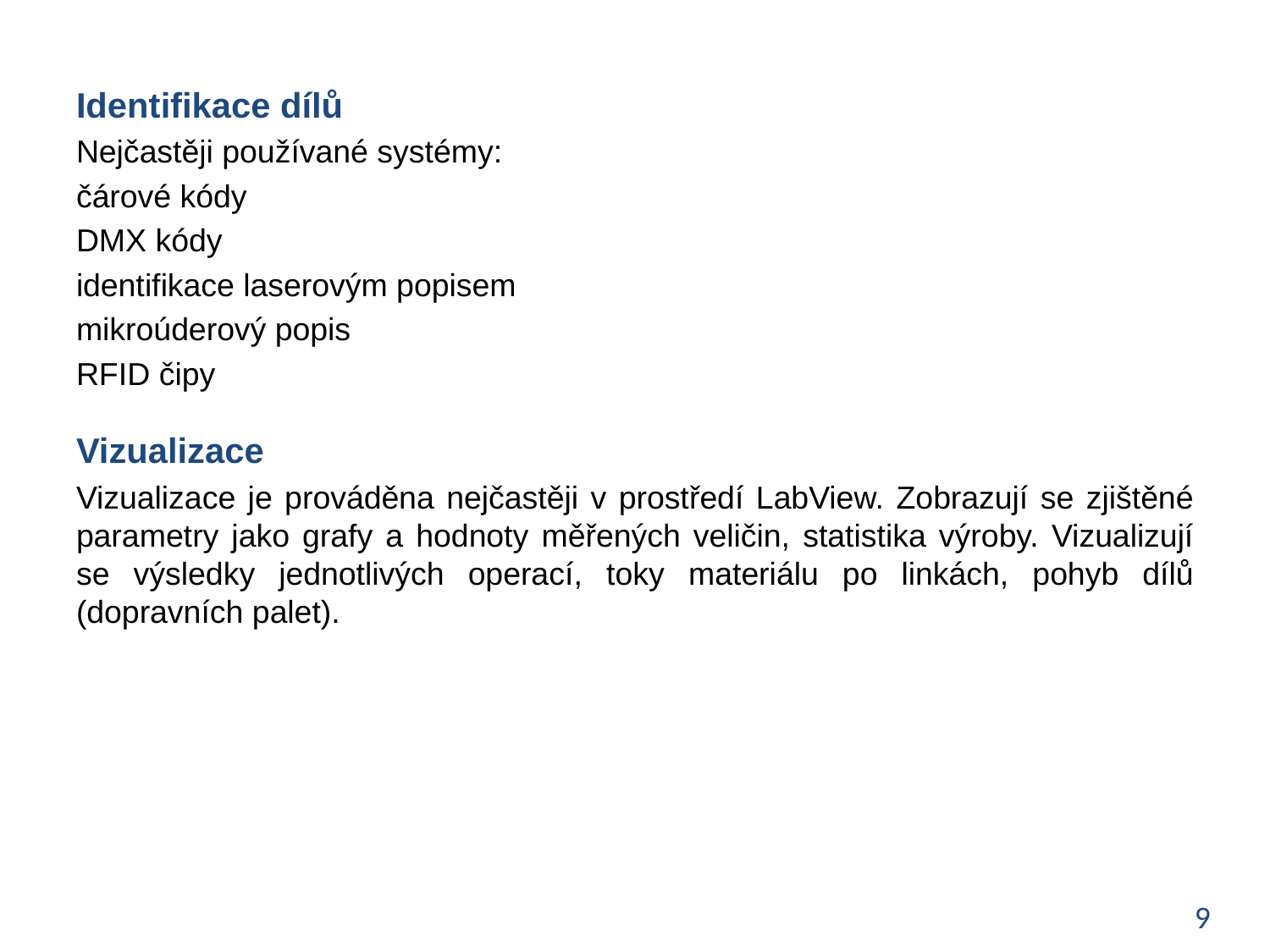

Identifikace dílů
Nejčastěji používané systémy:
čárové kódy
DMX kódy
identifikace laserovým popisem
mikroúderový popis
RFID čipy

Vizualizace
Vizualizace je prováděna nejčastěji v prostředí LabView. Zobrazují se zjištěné parametry jako grafy a hodnoty měřených veličin, statistika výroby. Vizualizují se výsledky jednotlivých operací, toky materiálu po linkách, pohyb dílů (dopravních palet).

9